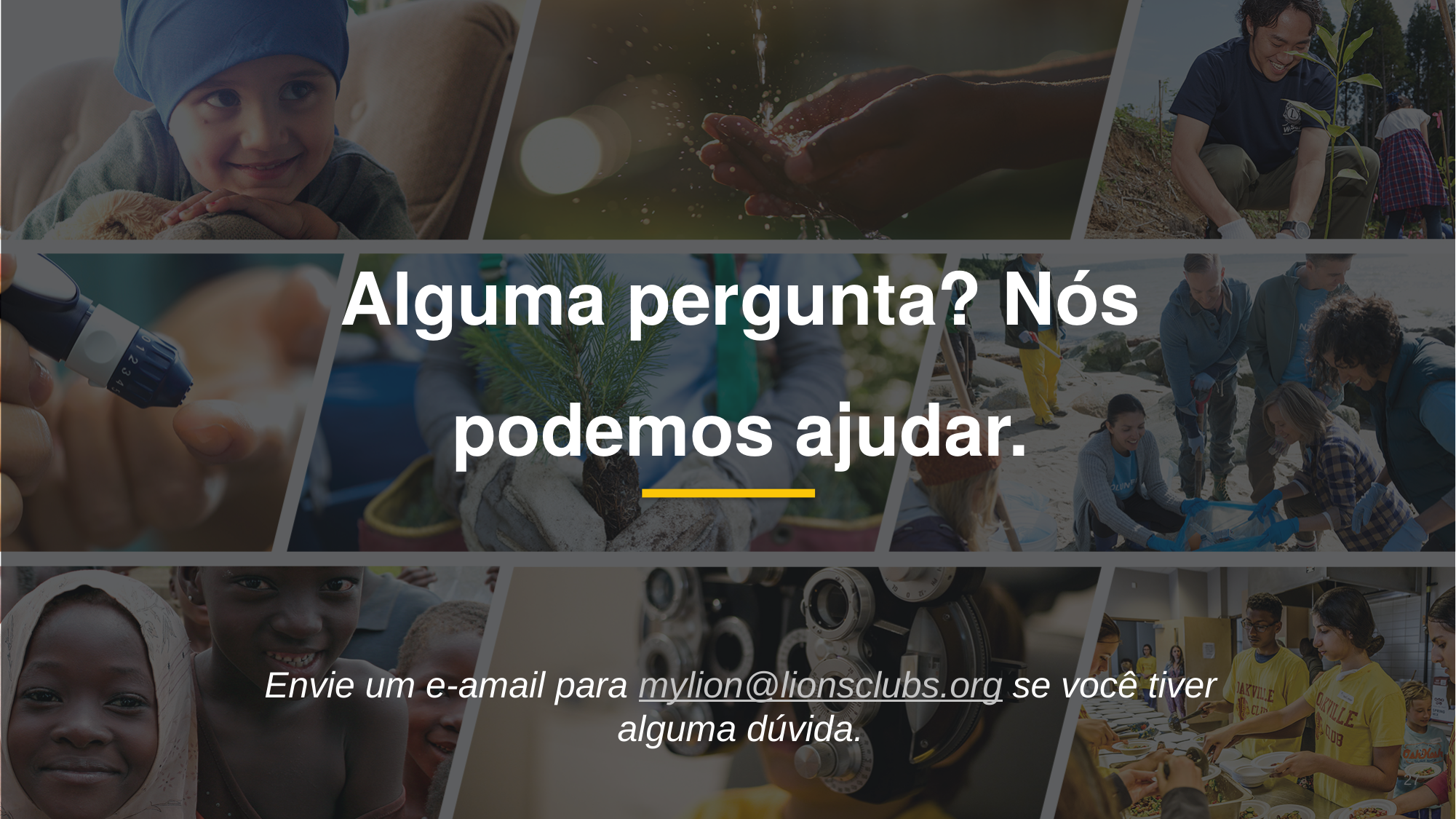

Alguma pergunta? Nós podemos ajudar.

Envie um e-amail para mylion@lionsclubs.org se você tiver alguma dúvida.